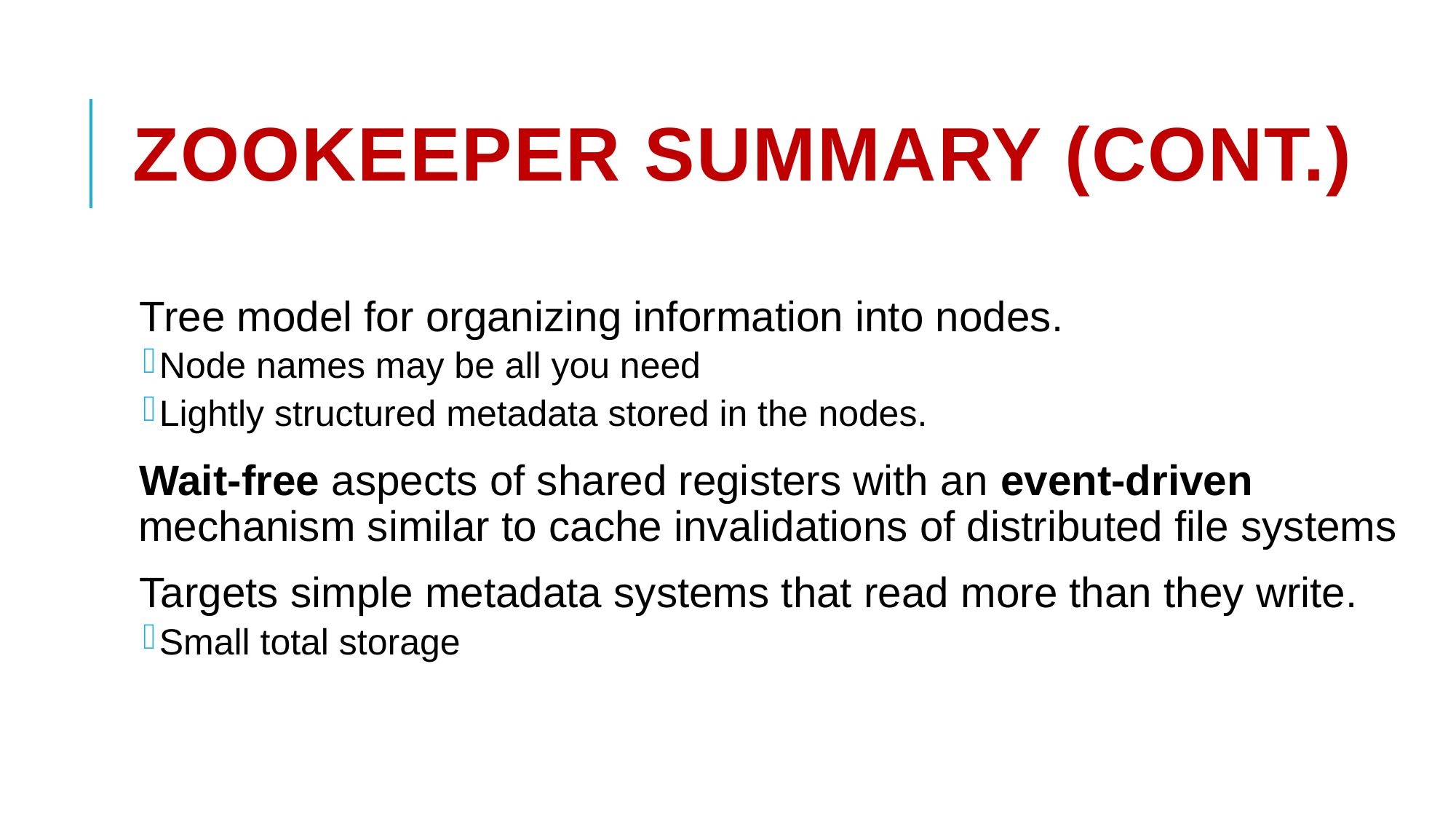

# Zookeeper Summary (Cont.)
Tree model for organizing information into nodes.
Node names may be all you need
Lightly structured metadata stored in the nodes.
Wait-free aspects of shared registers with an event-driven mechanism similar to cache invalidations of distributed file systems
Targets simple metadata systems that read more than they write.
Small total storage